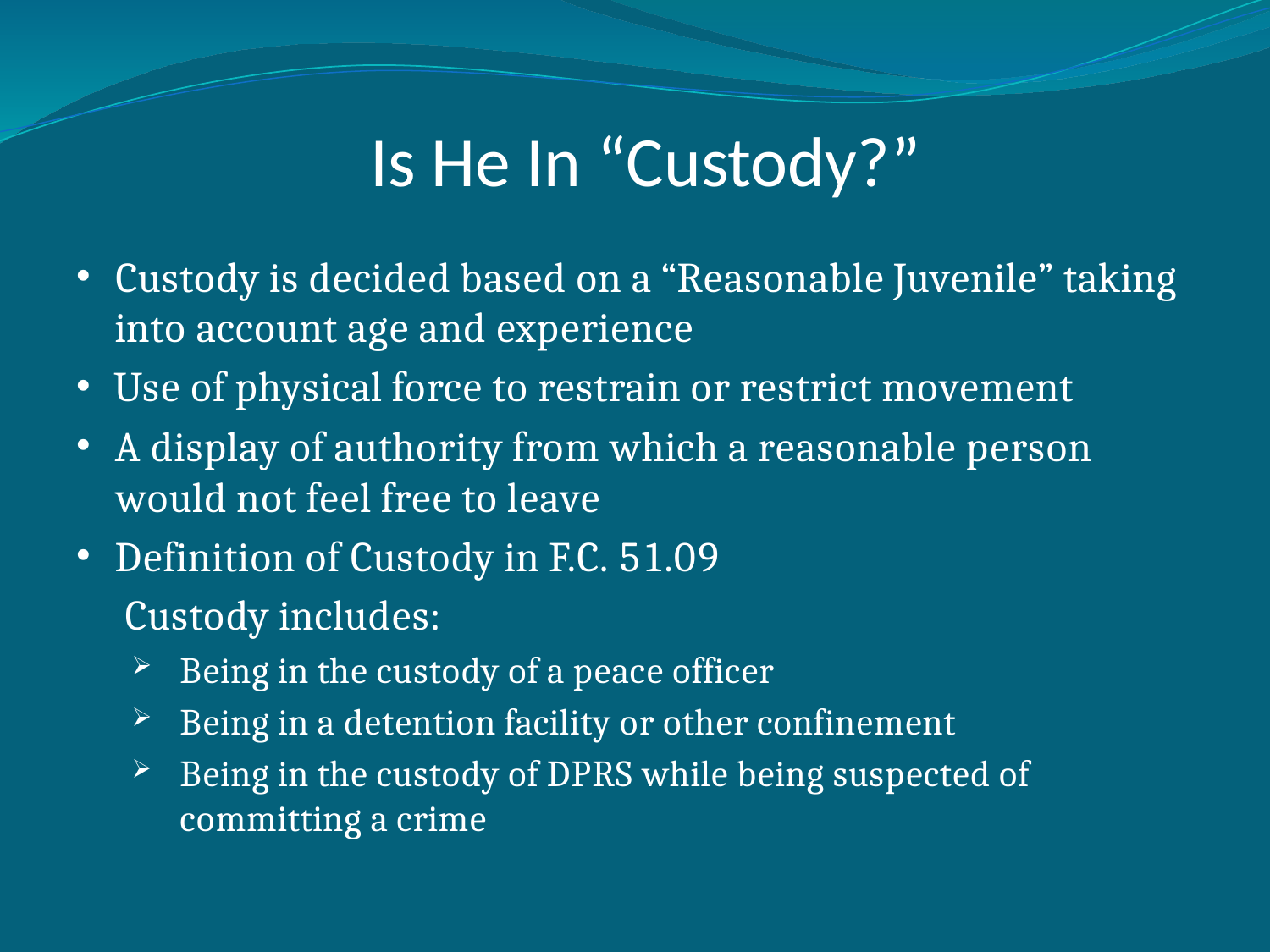

# Is He In “Custody?”
Custody is decided based on a “Reasonable Juvenile” taking into account age and experience
Use of physical force to restrain or restrict movement
A display of authority from which a reasonable person would not feel free to leave
Definition of Custody in F.C. 51.09
	Custody includes:
Being in the custody of a peace officer
Being in a detention facility or other confinement
Being in the custody of DPRS while being suspected of committing a crime